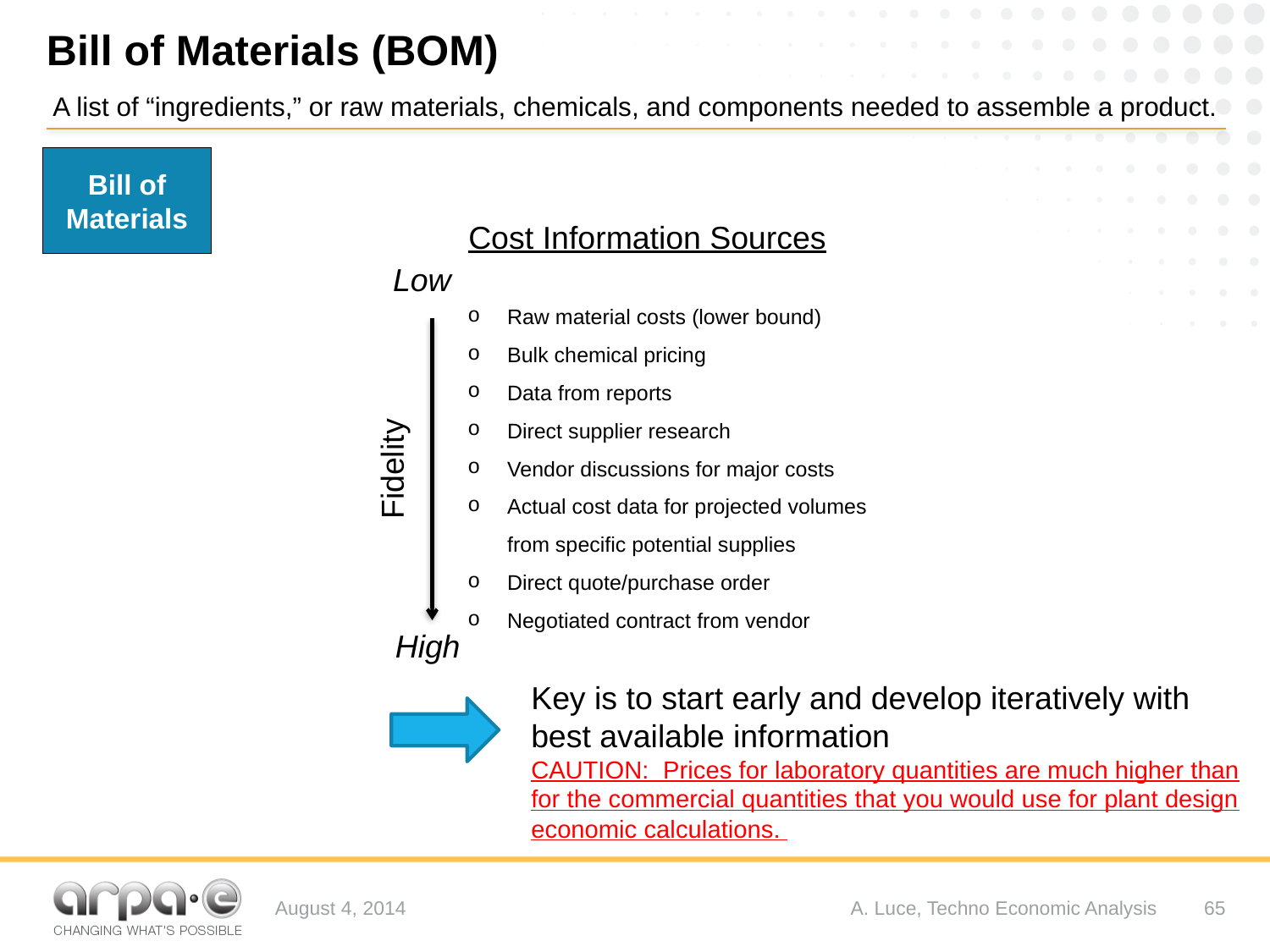

# Bill of Materials (BOM)
A list of “ingredients,” or raw materials, chemicals, and components needed to assemble a product.
Bill of Materials
Cost Information Sources
Low
Raw material costs (lower bound)
Bulk chemical pricing
Data from reports
Direct supplier research
Vendor discussions for major costs
Actual cost data for projected volumes from specific potential supplies
Direct quote/purchase order
Negotiated contract from vendor

Fidelity
High
Key is to start early and develop iteratively with best available information
CAUTION:  Prices for laboratory quantities are much higher than for the commercial quantities that you would use for plant design economic calculations.

August 4, 2014
A. Luce, Techno Economic Analysis
65